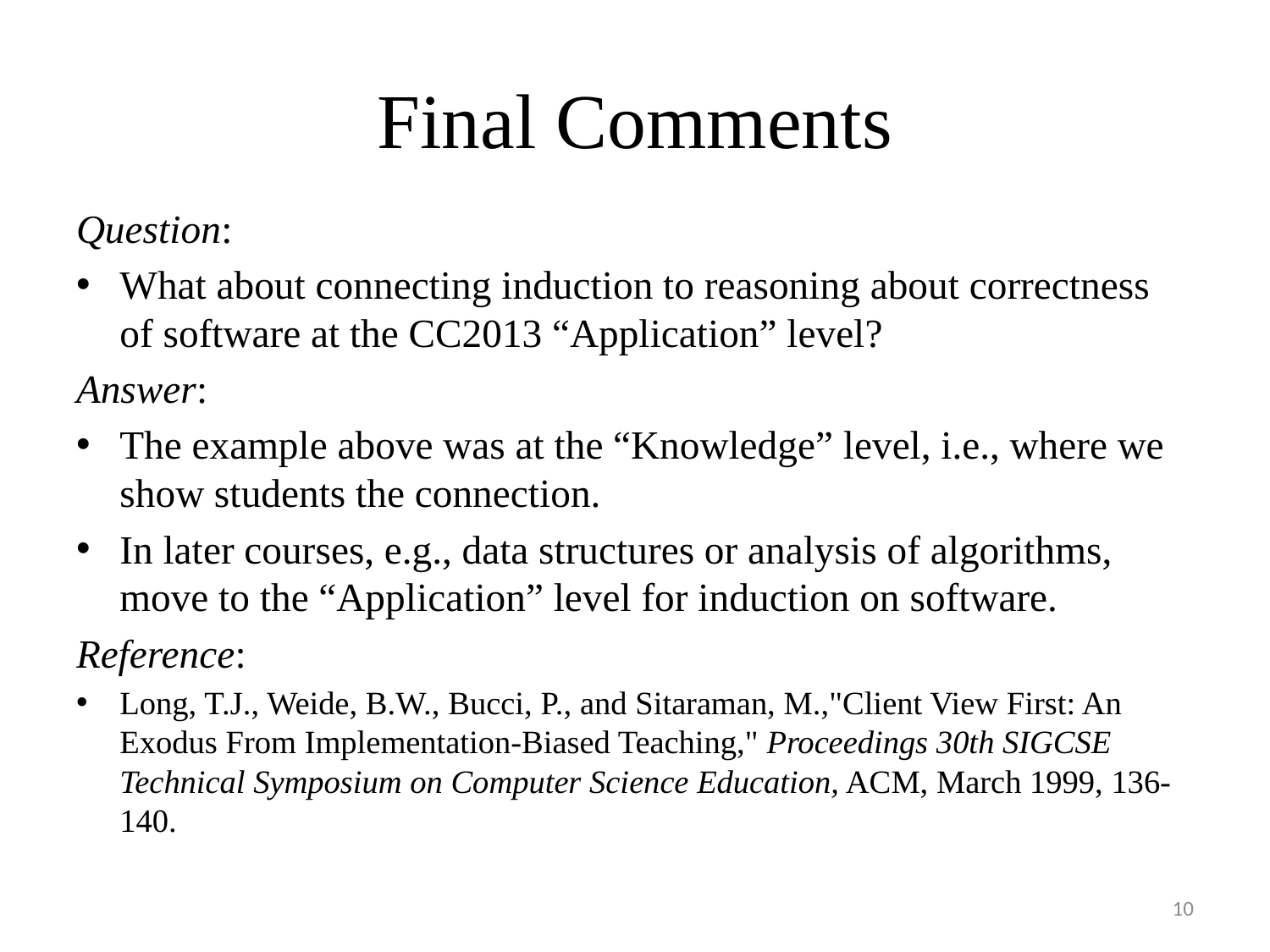

# Final Comments
Question:
What about connecting induction to reasoning about correctness of software at the CC2013 “Application” level?
Answer:
The example above was at the “Knowledge” level, i.e., where we show students the connection.
In later courses, e.g., data structures or analysis of algorithms, move to the “Application” level for induction on software.
Reference:
Long, T.J., Weide, B.W., Bucci, P., and Sitaraman, M.,"Client View First: An Exodus From Implementation-Biased Teaching," Proceedings 30th SIGCSE Technical Symposium on Computer Science Education, ACM, March 1999, 136-140.
10